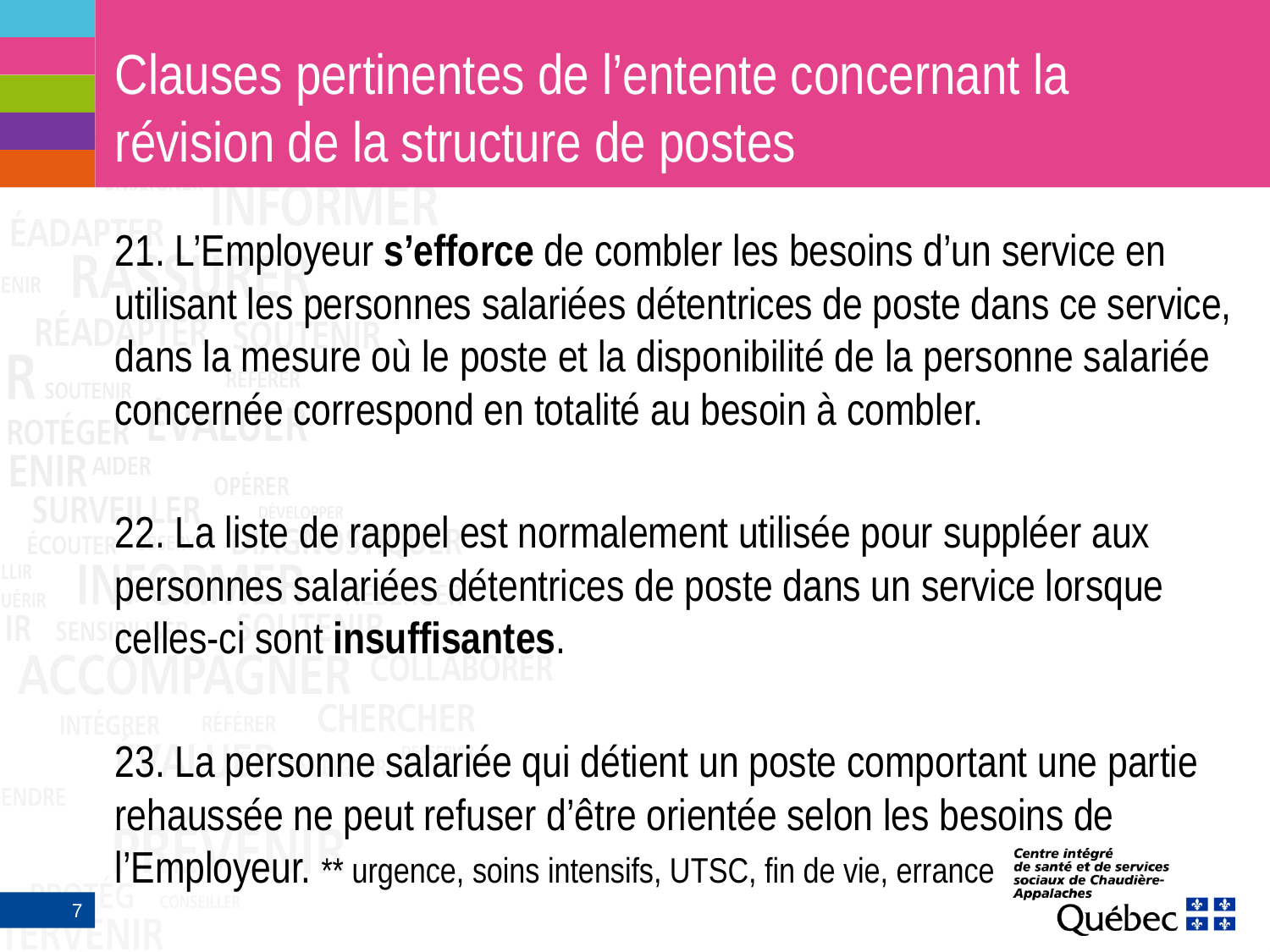

# Clauses pertinentes de l’entente concernant la révision de la structure de postes
21. L’Employeur s’efforce de combler les besoins d’un service en utilisant les personnes salariées détentrices de poste dans ce service, dans la mesure où le poste et la disponibilité de la personne salariée concernée correspond en totalité au besoin à combler.

22. La liste de rappel est normalement utilisée pour suppléer aux personnes salariées détentrices de poste dans un service lorsque celles-ci sont insuffisantes.

23. La personne salariée qui détient un poste comportant une partie rehaussée ne peut refuser d’être orientée selon les besoins de l’Employeur. ** urgence, soins intensifs, UTSC, fin de vie, errance